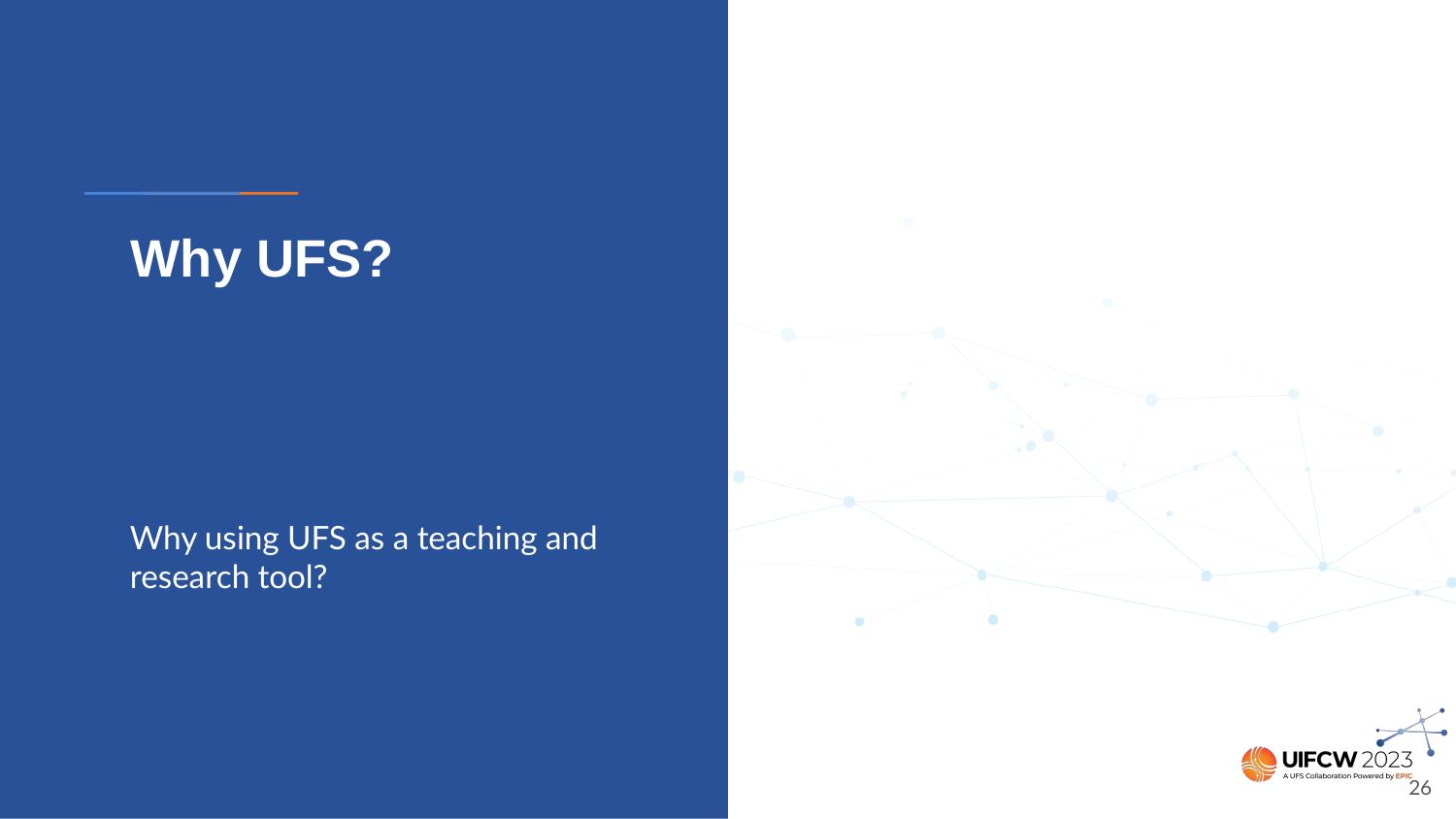

# Why UFS?

Why using UFS as a teaching and research tool?
26